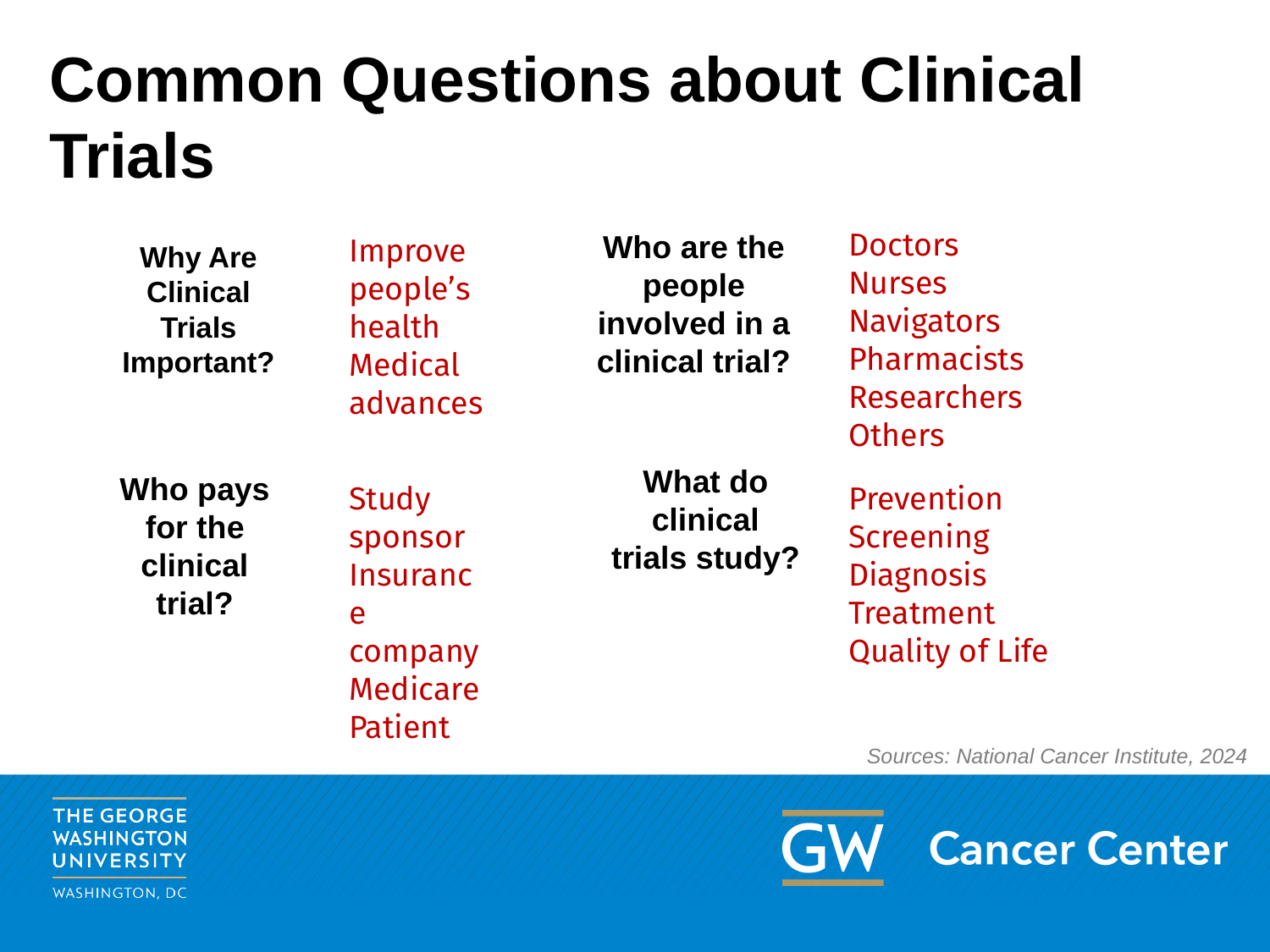

Common Questions about Clinical Trials
Who are the people involved in a clinical trial?
Doctors
Nurses
Navigators
Pharmacists
Researchers
Others
Improve people’s health
Medical advances
# Why Are Clinical Trials Important?
What do clinical trials study?
Who pays for the clinical trial?
Study sponsor
Insurance company
Medicare
Patient
Prevention
Screening
Diagnosis
Treatment
Quality of Life
Sources: National Cancer Institute, 2024